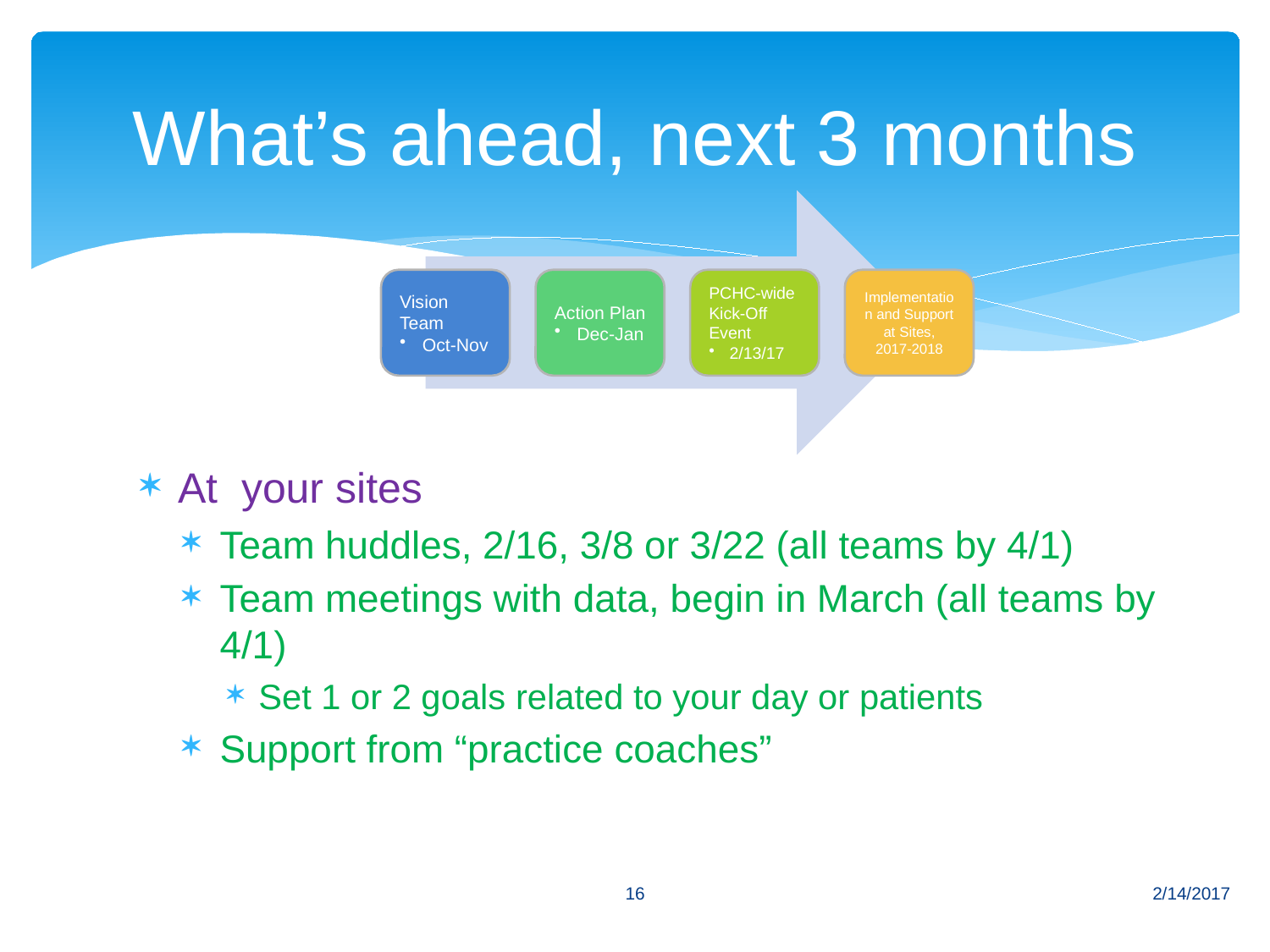

# What’s ahead, next 3 months
Vision Team
Action Plan
PCHC-wide Kick-Off Event
Oct-Nov
Dec-Jan
2/13/17
Implementation and Support at Sites, 2017-2018
At  your sites
Team huddles, 2/16, 3/8 or 3/22 (all teams by 4/1)
Team meetings with data, begin in March (all teams by 4/1)
Set 1 or 2 goals related to your day or patients
Support from “practice coaches”

16
2/14/2017